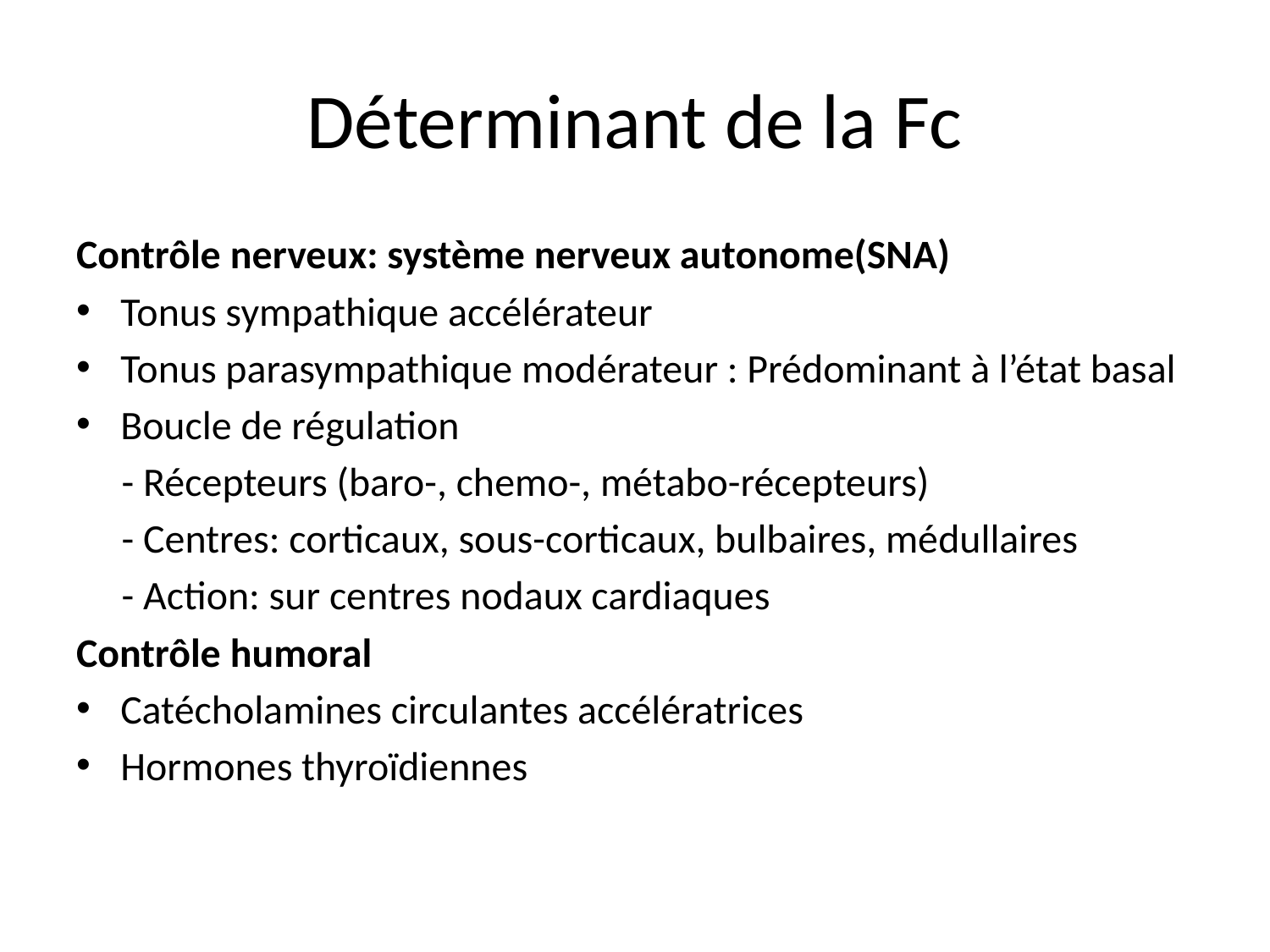

# Déterminant de la Fc
Contrôle nerveux: système nerveux autonome(SNA)
Tonus sympathique accélérateur
Tonus parasympathique modérateur : Prédominant à l’état basal
Boucle de régulation
     - Récepteurs (baro-, chemo-, métabo-récepteurs)
     - Centres: corticaux, sous-corticaux, bulbaires, médullaires
     - Action: sur centres nodaux cardiaques
Contrôle humoral
Catécholamines circulantes accélératrices
Hormones thyroïdiennes